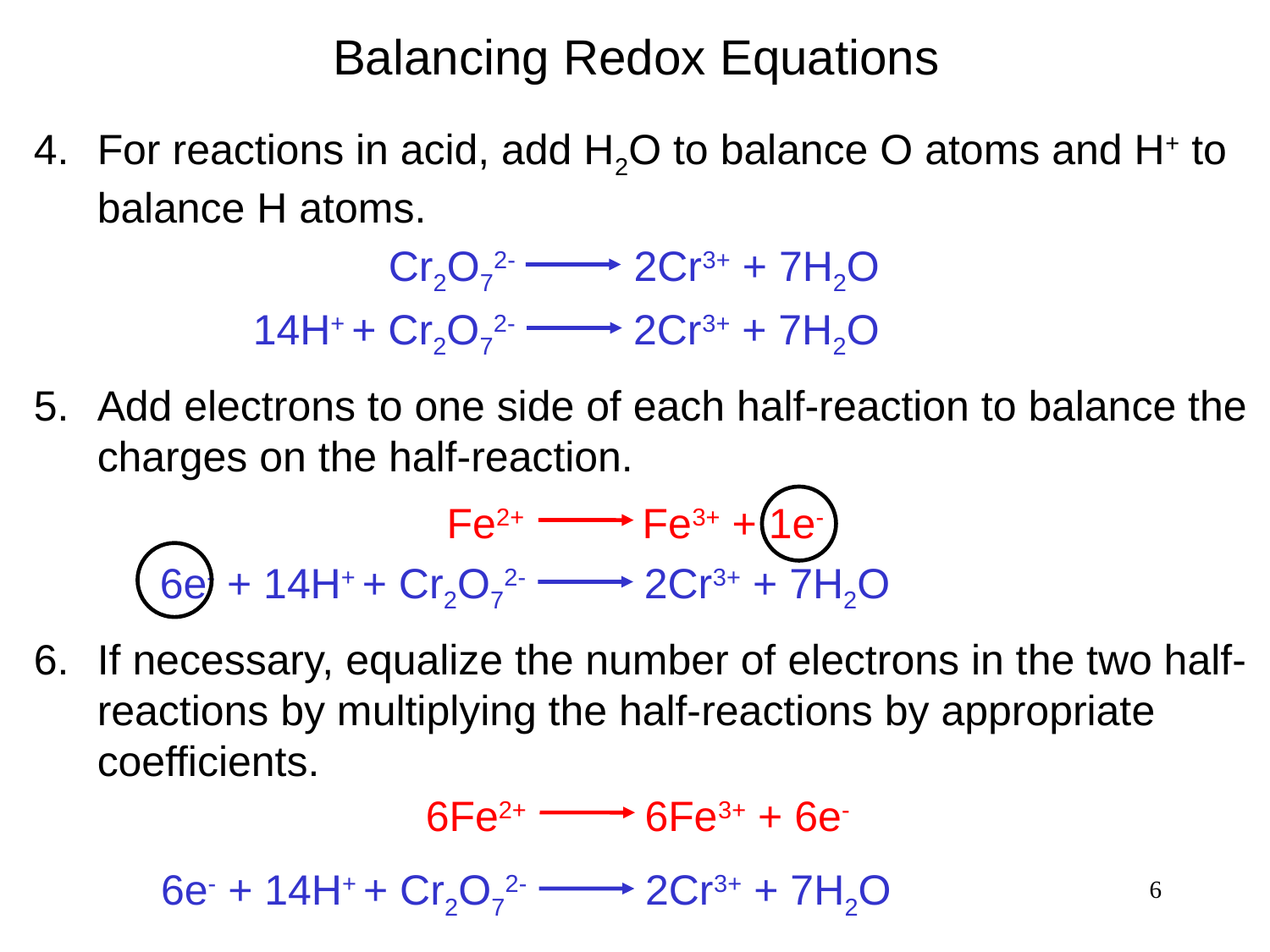

Balancing Redox Equations
For reactions in acid, add H2O to balance O atoms and H+ to balance H atoms.
Cr2O72-          2Cr3+ + 7H2O

14H+ + Cr2O72-          2Cr3+ + 7H2O

Add electrons to one side of each half-reaction to balance the charges on the half-reaction.

Fe2+          Fe3+ + 1e-

6e- + 14H+ + Cr2O72-          2Cr3+ + 7H2O

If necessary, equalize the number of electrons in the two half-reactions by multiplying the half-reactions by appropriate coefficients.
6Fe2+          6Fe3+ + 6e-

6e- + 14H+ + Cr2O72-          2Cr3+ + 7H2O

6